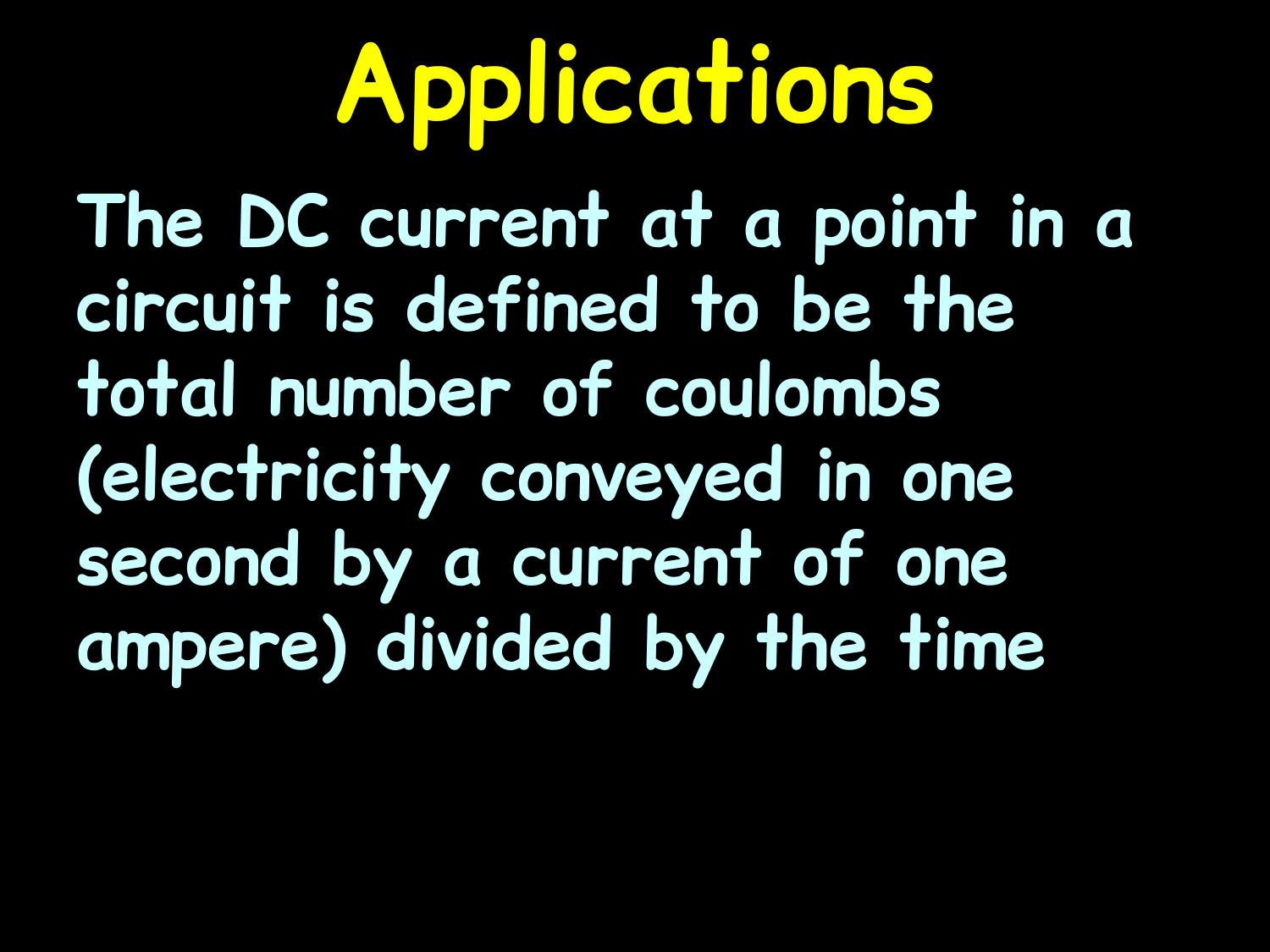

# Applications
The DC current at a point in a circuit is defined to be the total number of coulombs (electricity conveyed in one second by a current of one ampere) divided by the time